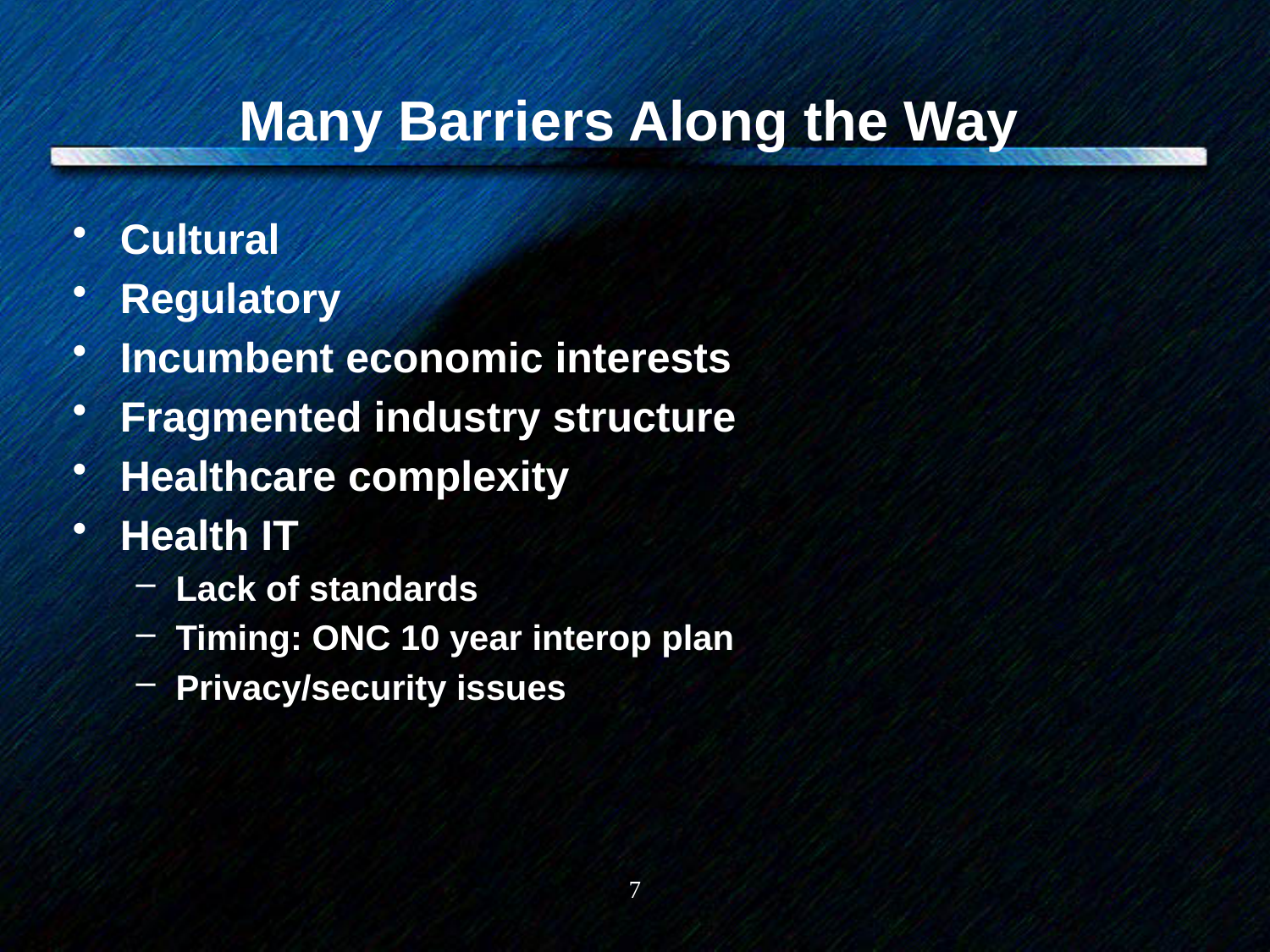

# Many Barriers Along the Way
Cultural
Regulatory
Incumbent economic interests
Fragmented industry structure
Healthcare complexity
Health IT
Lack of standards
Timing: ONC 10 year interop plan
Privacy/security issues
7